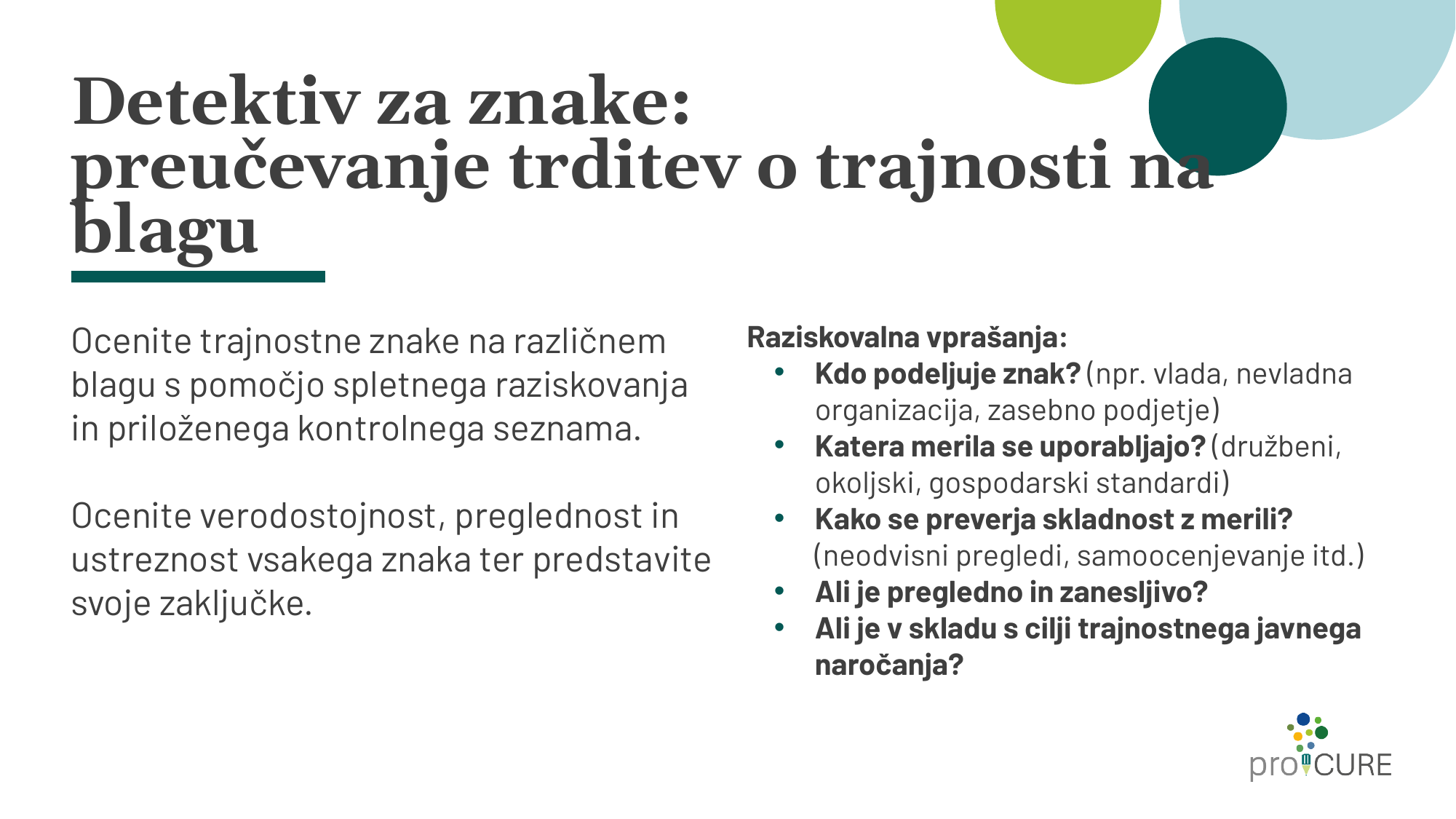

# Detektiv za znake: preučevanje trditev o trajnosti na blagu
Raziskovalna vprašanja:
Kdo podeljuje znak? (npr. vlada, nevladna organizacija, zasebno podjetje)
Katera merila se uporabljajo? (družbeni, okoljski, gospodarski standardi)
Kako se preverja skladnost z merili? (neodvisni pregledi, samoocenjevanje itd.)
Ali je pregledno in zanesljivo?
Ali je v skladu s cilji trajnostnega javnega naročanja?

Ocenite trajnostne znake na različnem blagu s pomočjo spletnega raziskovanja in priloženega kontrolnega seznama.

Ocenite verodostojnost, preglednost in ustreznost vsakega znaka ter predstavite svoje zaključke.